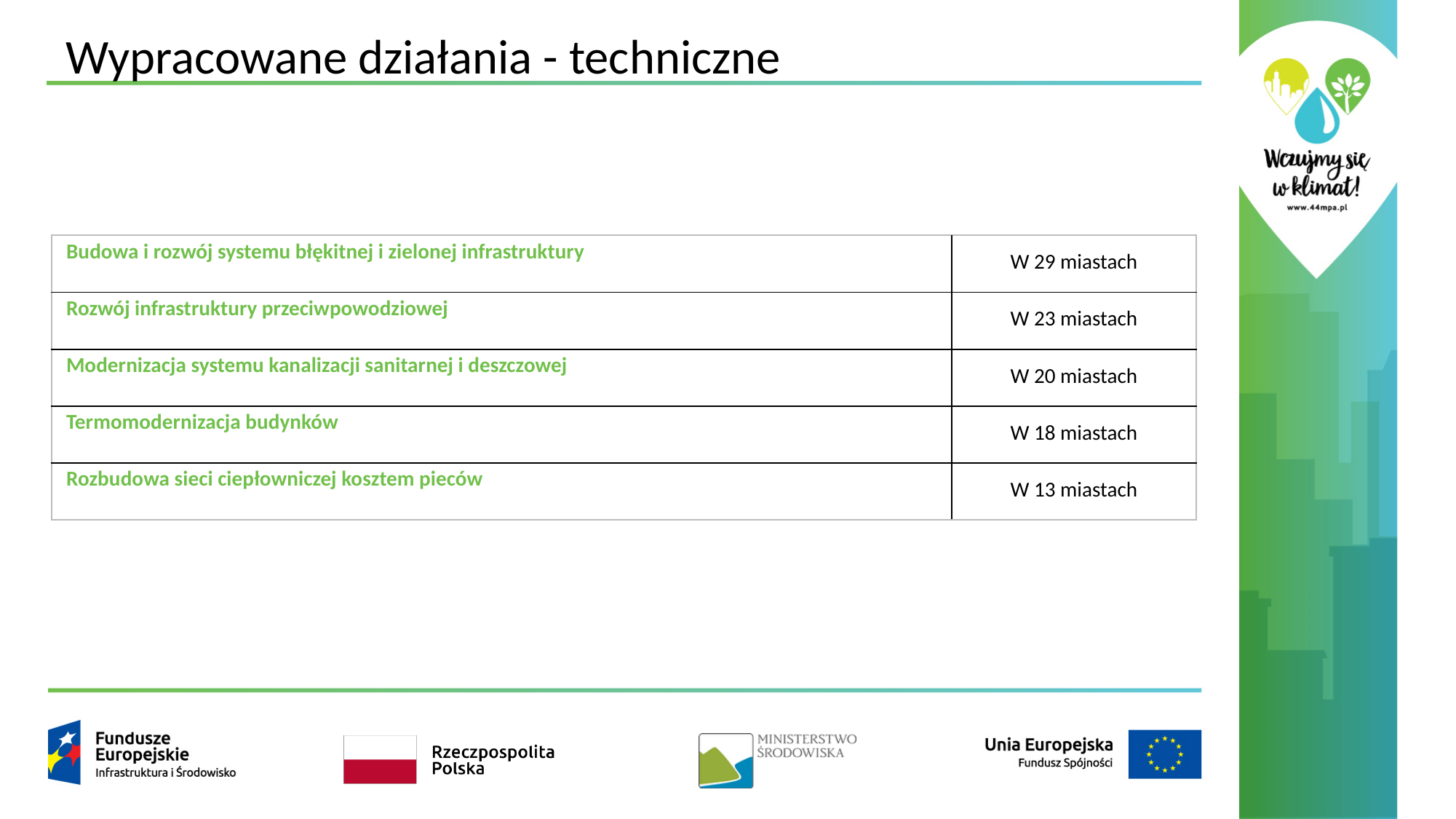

Wypracowane działania - techniczne
| Budowa i rozwój systemu błękitnej i zielonej infrastruktury | W 29 miastach |
| --- | --- |
| Rozwój infrastruktury przeciwpowodziowej | W 23 miastach |
| Modernizacja systemu kanalizacji sanitarnej i deszczowej | W 20 miastach |
| Termomodernizacja budynków | W 18 miastach |
| Rozbudowa sieci ciepłowniczej kosztem pieców | W 13 miastach |